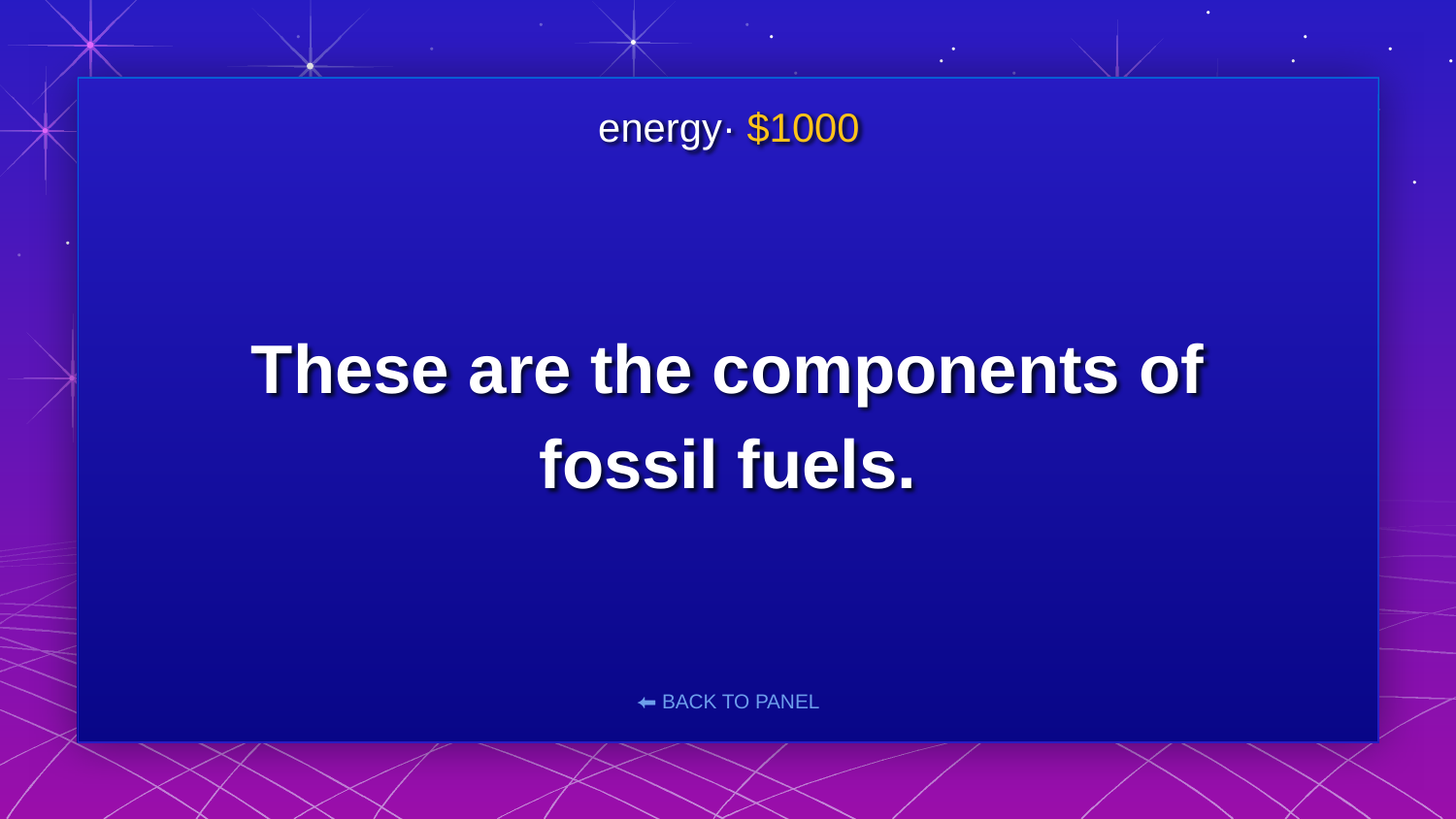

energy· $1000
# These are the components of fossil fuels.